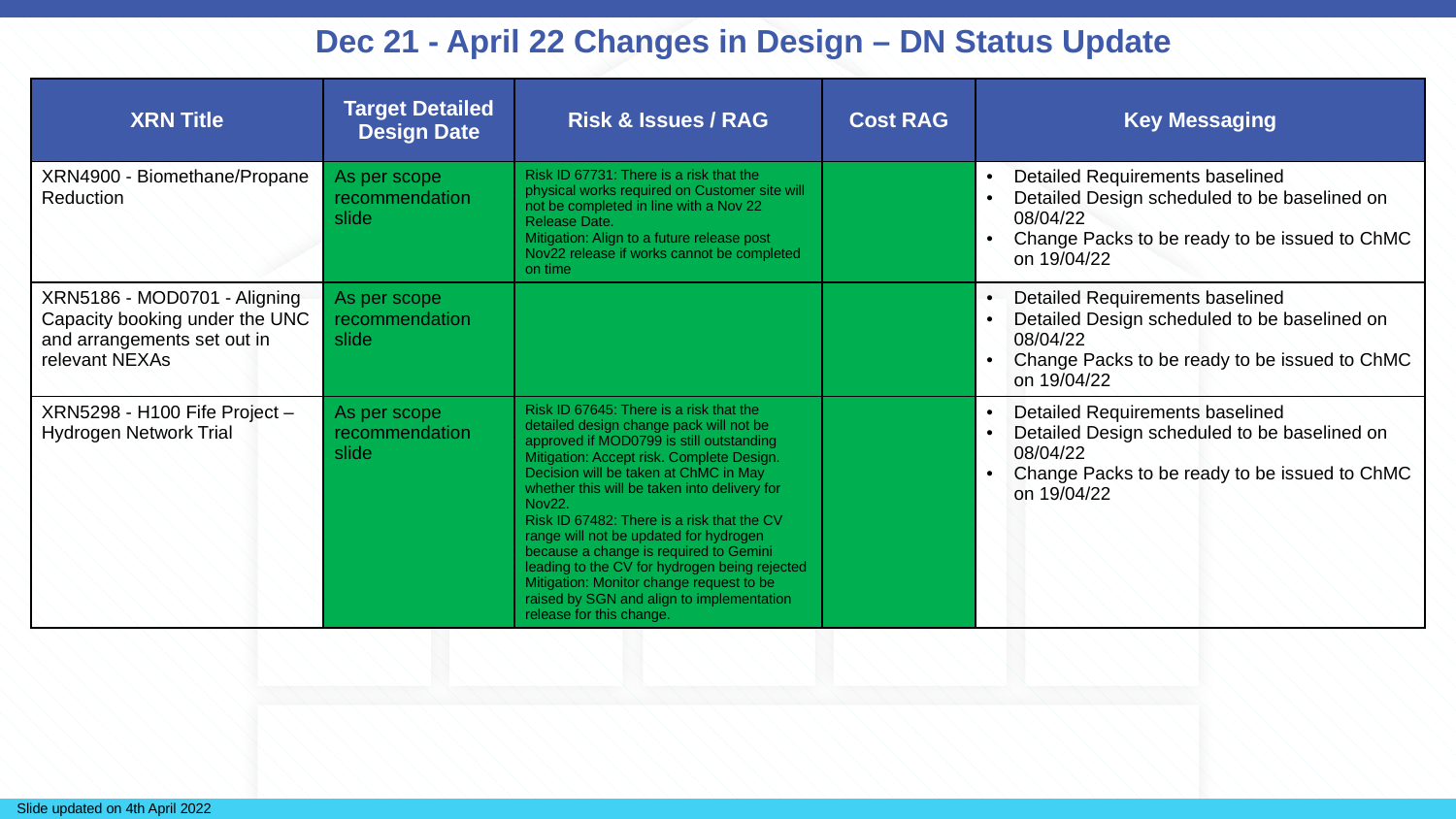

# Dec 21 - April 22 Changes in Design – DN Status Update
| XRN Title | Target Detailed Design Date | Risk & Issues / RAG | Cost RAG | Key Messaging |
| --- | --- | --- | --- | --- |
| XRN4900 - Biomethane/Propane Reduction | As per scope recommendation slide | Risk ID 67731: There is a risk that the physical works required on Customer site will not be completed in line with a Nov 22 Release Date. Mitigation: Align to a future release post Nov22 release if works cannot be completed on time |  | Detailed Requirements baselined Detailed Design scheduled to be baselined on 08/04/22 Change Packs to be ready to be issued to ChMC on 19/04/22 |
| XRN5186 - MOD0701 - Aligning Capacity booking under the UNC and arrangements set out in relevant NEXAs | As per scope recommendation slide |  |  | Detailed Requirements baselined Detailed Design scheduled to be baselined on 08/04/22 Change Packs to be ready to be issued to ChMC on 19/04/22 |
| XRN5298 - H100 Fife Project – Hydrogen Network Trial | As per scope recommendation slide | Risk ID 67645: There is a risk that the detailed design change pack will not be approved if MOD0799 is still outstanding​ Mitigation: Accept risk. Complete Design. Decision will be taken at ChMC in May whether this will be taken into delivery for Nov22. Risk ID 67482: There is a risk that the CV range will not be updated for hydrogen because a change is required to Gemini leading to the CV for hydrogen being rejected Mitigation: Monitor change request to be raised by SGN and align to implementation release for this change. |  | Detailed Requirements baselined Detailed Design scheduled to be baselined on 08/04/22 Change Packs to be ready to be issued to ChMC on 19/04/22 |
Slide updated on 4th April 2022